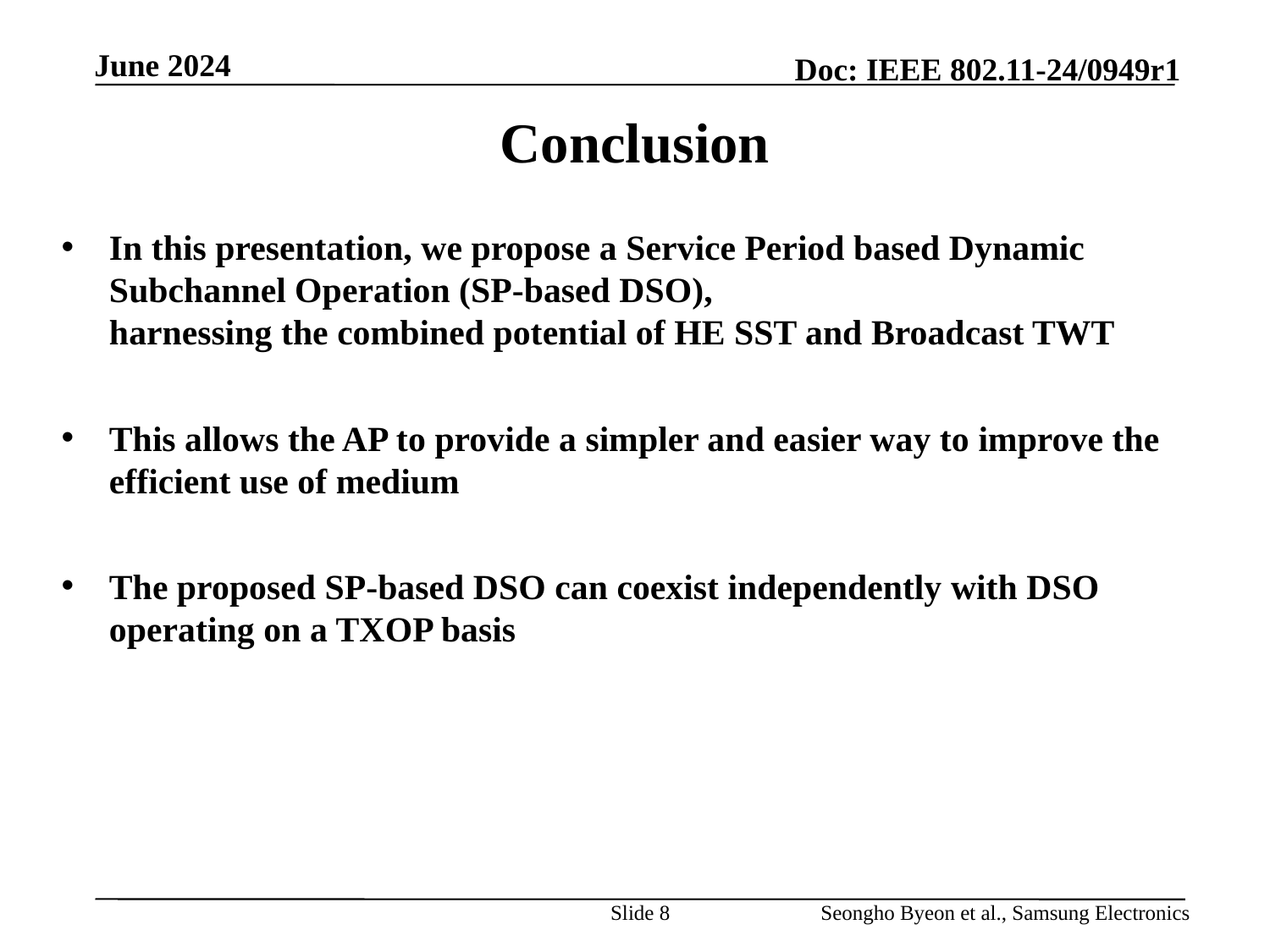

# Conclusion
In this presentation, we propose a Service Period based Dynamic Subchannel Operation (SP-based DSO),
harnessing the combined potential of HE SST and Broadcast TWT

This allows the AP to provide a simpler and easier way to improve the efficient use of medium

The proposed SP-based DSO can coexist independently with DSO operating on a TXOP basis

Slide 8
Seongho Byeon et al., Samsung Electronics